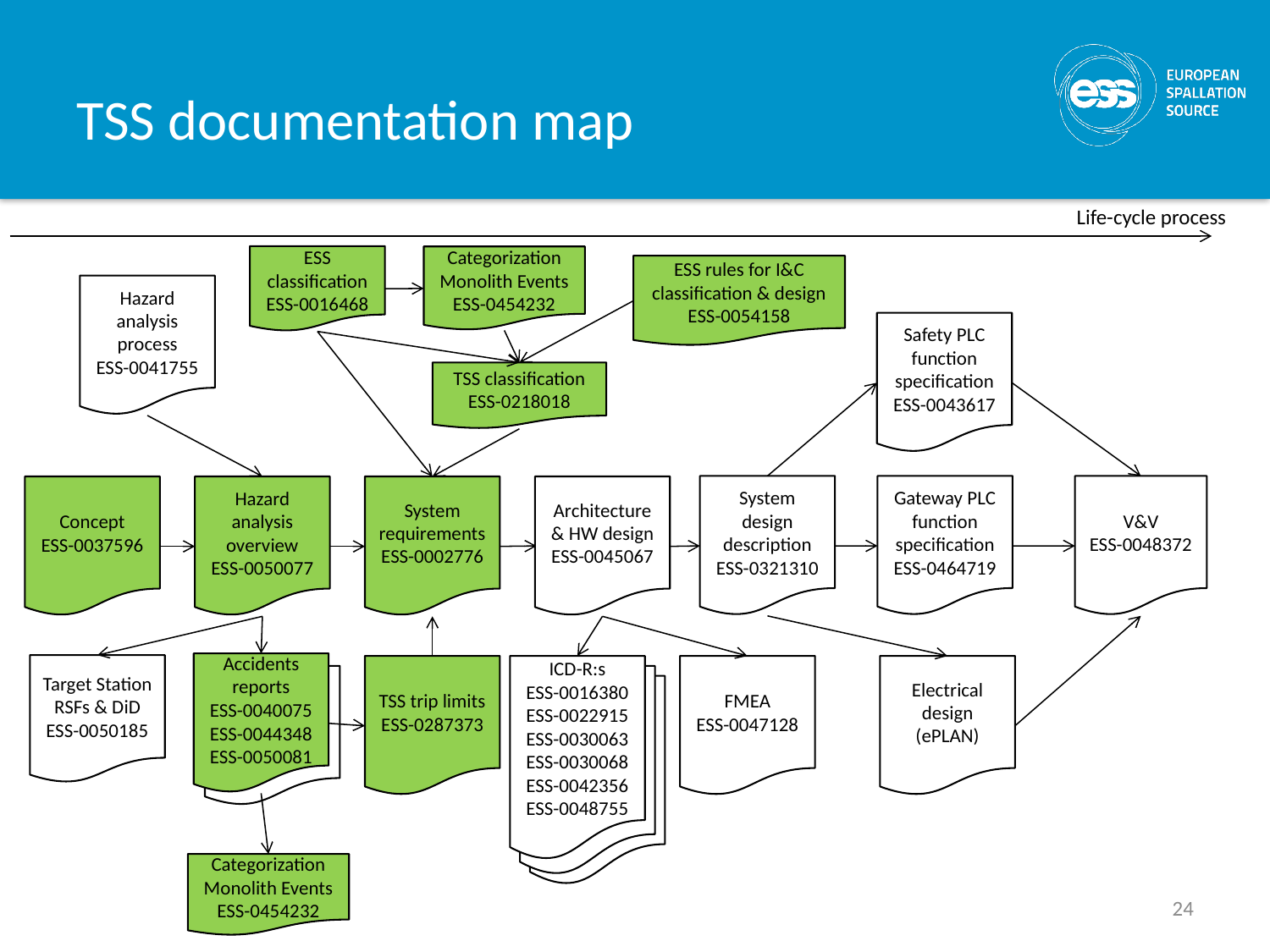

# TSS documentation map
Life-cycle process
ESS classification
ESS-0016468
Categorization Monolith Events
ESS-0454232
ESS rules for I&C classification & design
ESS-0054158
Hazard analysis process
ESS-0041755
Safety PLC function specification
ESS-0043617
TSS classification
ESS-0218018
Gateway PLC function specification
ESS-0464719
System design description
ESS-0321310
V&V
ESS-0048372
Concept
ESS-0037596
Hazard analysis overview
ESS-0050077
System requirements
ESS-0002776
Architecture & HW design
ESS-0045067
Accidents reports
ESS-0040075
ESS-0044348
ESS-0050081
Target Station
RSFs & DiD
ESS-0050185
TSS trip limits
ESS-0287373
ICD-R:s
ESS-0016380
ESS-0022915
ESS-0030063
ESS-0030068
ESS-0042356
ESS-0048755
FMEA
ESS-0047128
Electrical design (ePLAN)

Categorization Monolith Events
ESS-0454232
24